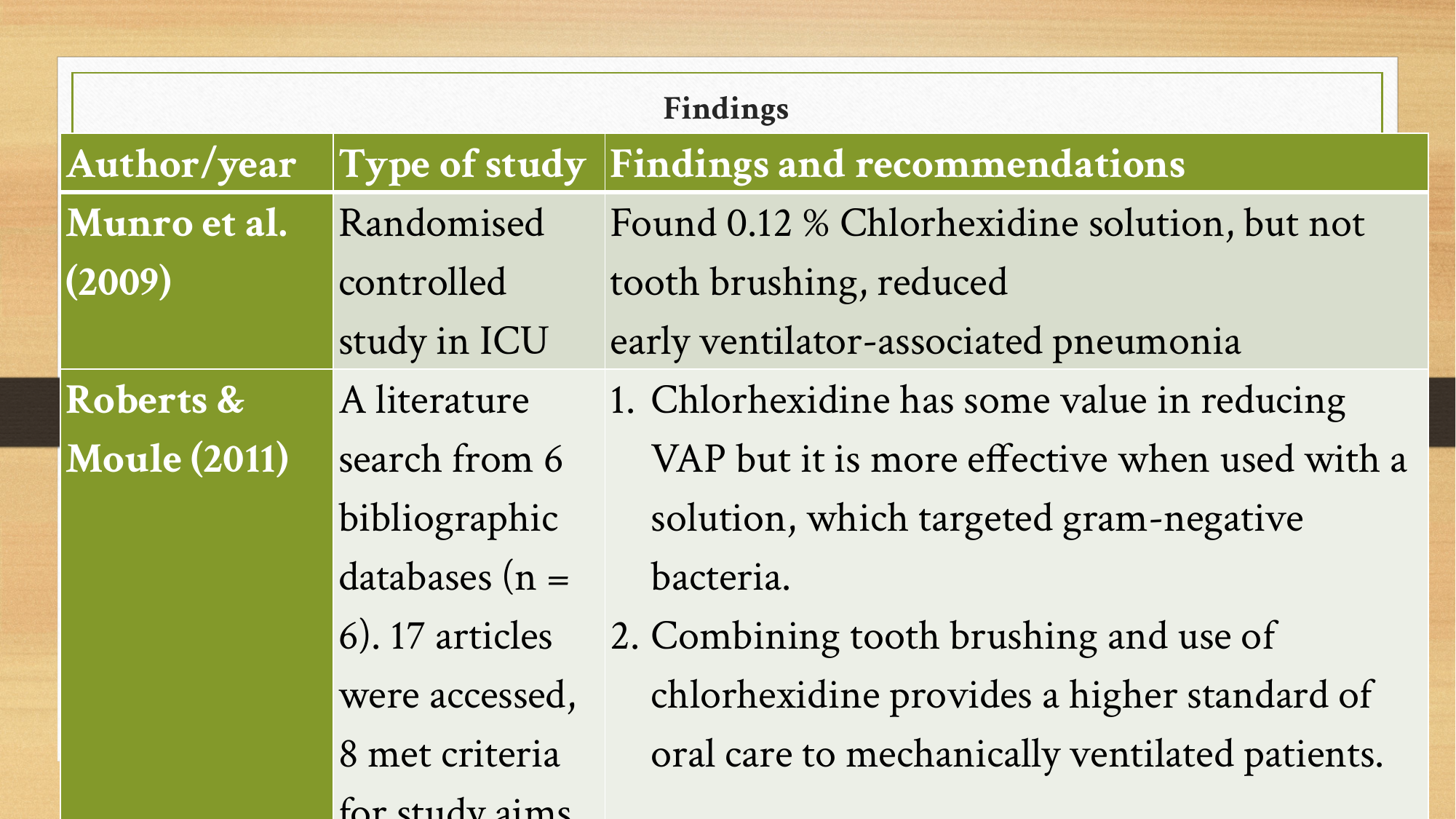

# Findings
| Author/year | Type of study | Findings and recommendations |
| --- | --- | --- |
| Munro et al. (2009) | Randomised controlled study in ICU | Found 0.12 % Chlorhexidine solution, but not tooth brushing, reduced early ventilator-associated pneumonia |
| Roberts & Moule (2011) | A literature search from 6 bibliographic databases (n = 6). 17 articles were accessed, 8 met criteria for study aims. | Chlorhexidine has some value in reducing VAP but it is more effective when used with a solution, which targeted gram-negative bacteria. Combining tooth brushing and use of chlorhexidine provides a higher standard of oral care to mechanically ventilated patients. |